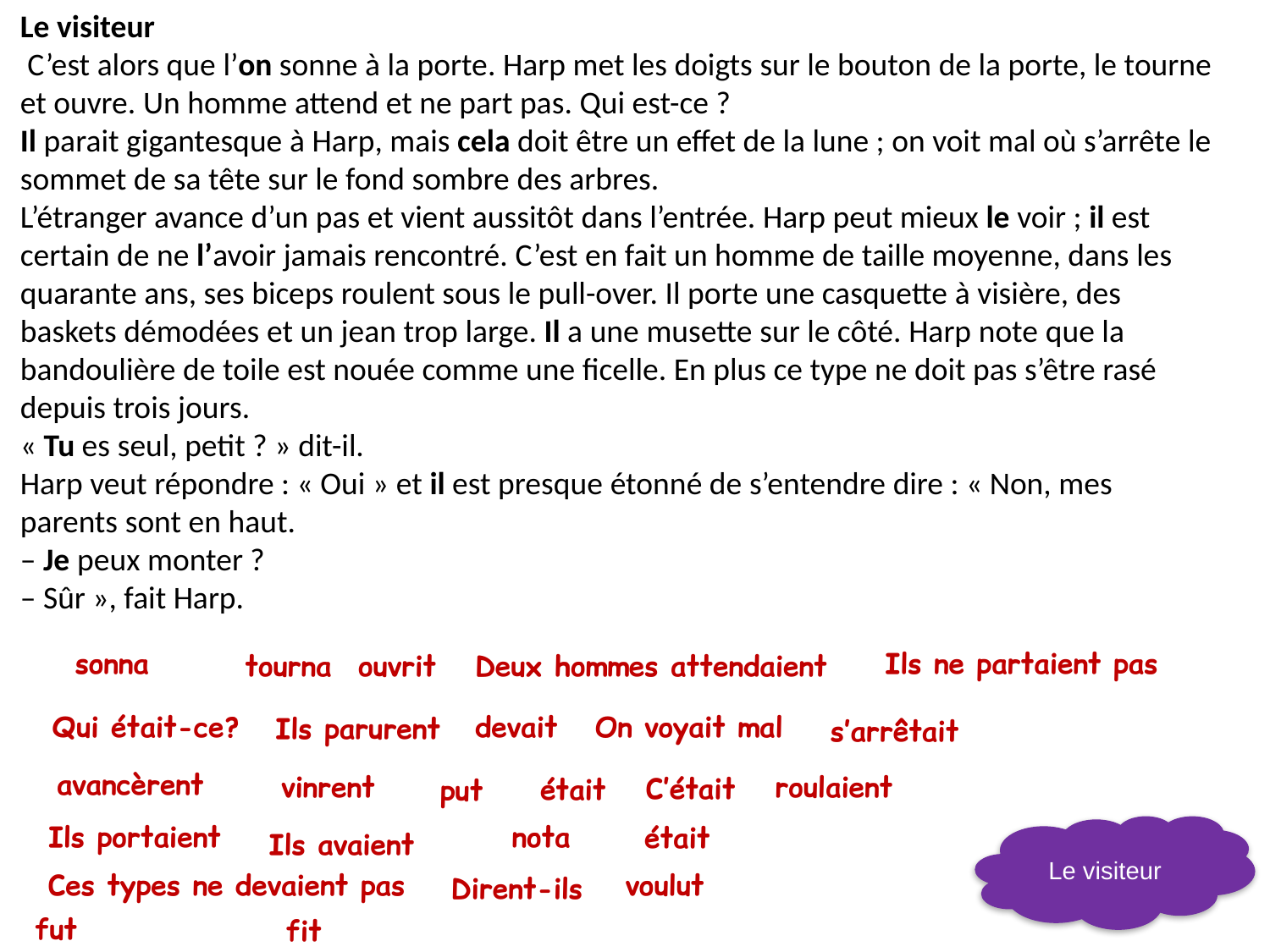

Le visiteur
 C’est alors que l’on sonne à la porte. Harp met les doigts sur le bouton de la porte, le tourne et ouvre. Un homme attend et ne part pas. Qui est-ce ?
Il parait gigantesque à Harp, mais cela doit être un effet de la lune ; on voit mal où s’arrête le sommet de sa tête sur le fond sombre des arbres.
L’étranger avance d’un pas et vient aussitôt dans l’entrée. Harp peut mieux le voir ; il est certain de ne l’avoir jamais rencontré. C’est en fait un homme de taille moyenne, dans les quarante ans, ses biceps roulent sous le pull-over. Il porte une casquette à visière, des baskets démodées et un jean trop large. Il a une musette sur le côté. Harp note que la bandoulière de toile est nouée comme une ficelle. En plus ce type ne doit pas s’être rasé depuis trois jours.
« Tu es seul, petit ? » dit-il.
Harp veut répondre : « Oui » et il est presque étonné de s’entendre dire : « Non, mes parents sont en haut.
– Je peux monter ?
– Sûr », fait Harp.
sonna
tourna
ouvrit
Ils ne partaient pas
Deux hommes attendaient
On voyait mal
Qui était-ce?
devait
Ils parurent
s’arrêtait
avancèrent
roulaient
vinrent
C’était
était
put
Le visiteur
nota
Ils portaient
était
Ils avaient
voulut
Ces types ne devaient pas
Dirent-ils
fut
fit